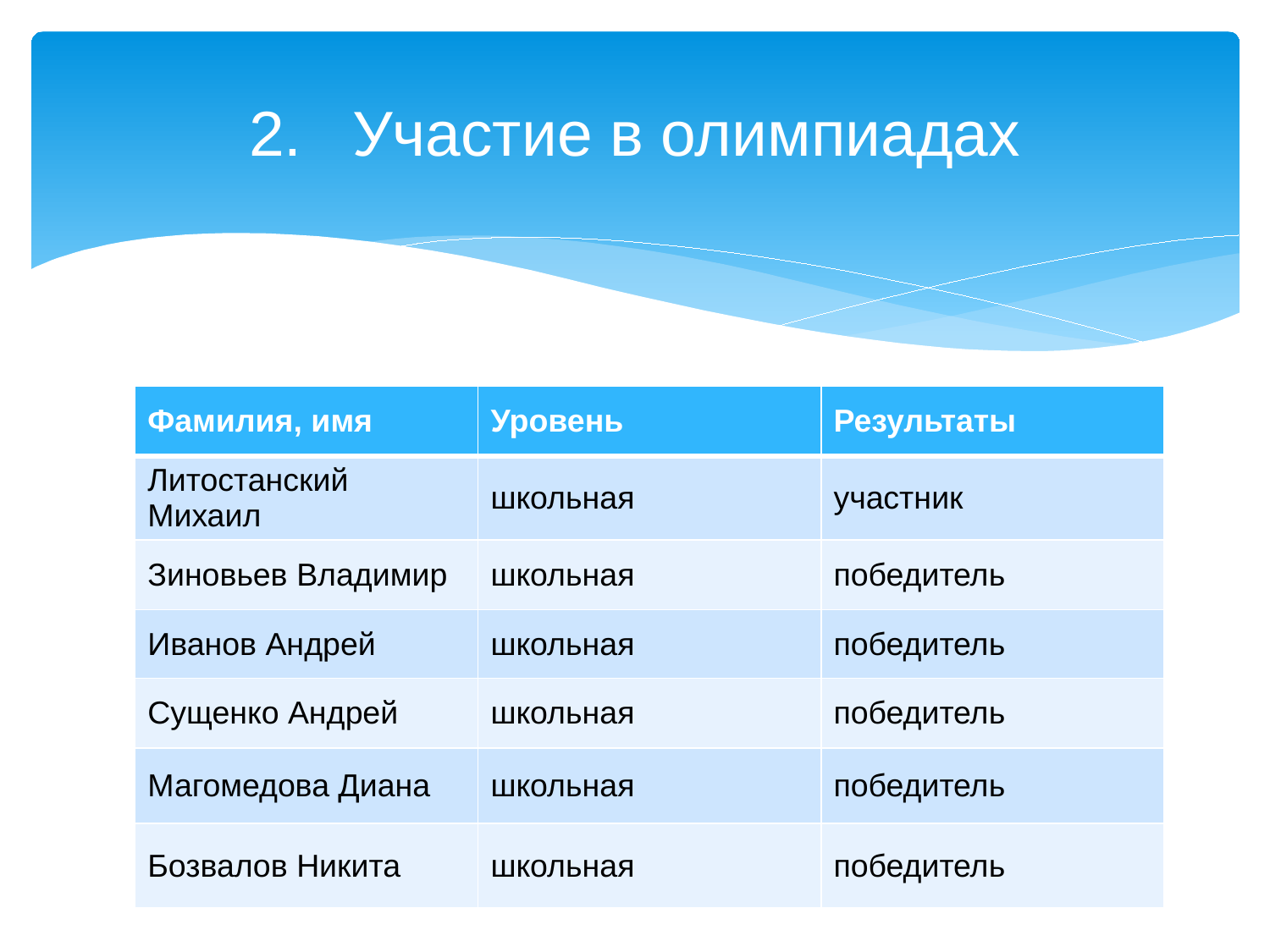

# Участие в олимпиадах
| Фамилия, имя | Уровень | Результаты |
| --- | --- | --- |
| Литостанский Михаил | школьная | участник |
| Зиновьев Владимир | школьная | победитель |
| Иванов Андрей | школьная | победитель |
| Сущенко Андрей | школьная | победитель |
| Магомедова Диана | школьная | победитель |
| Бозвалов Никита | школьная | победитель |